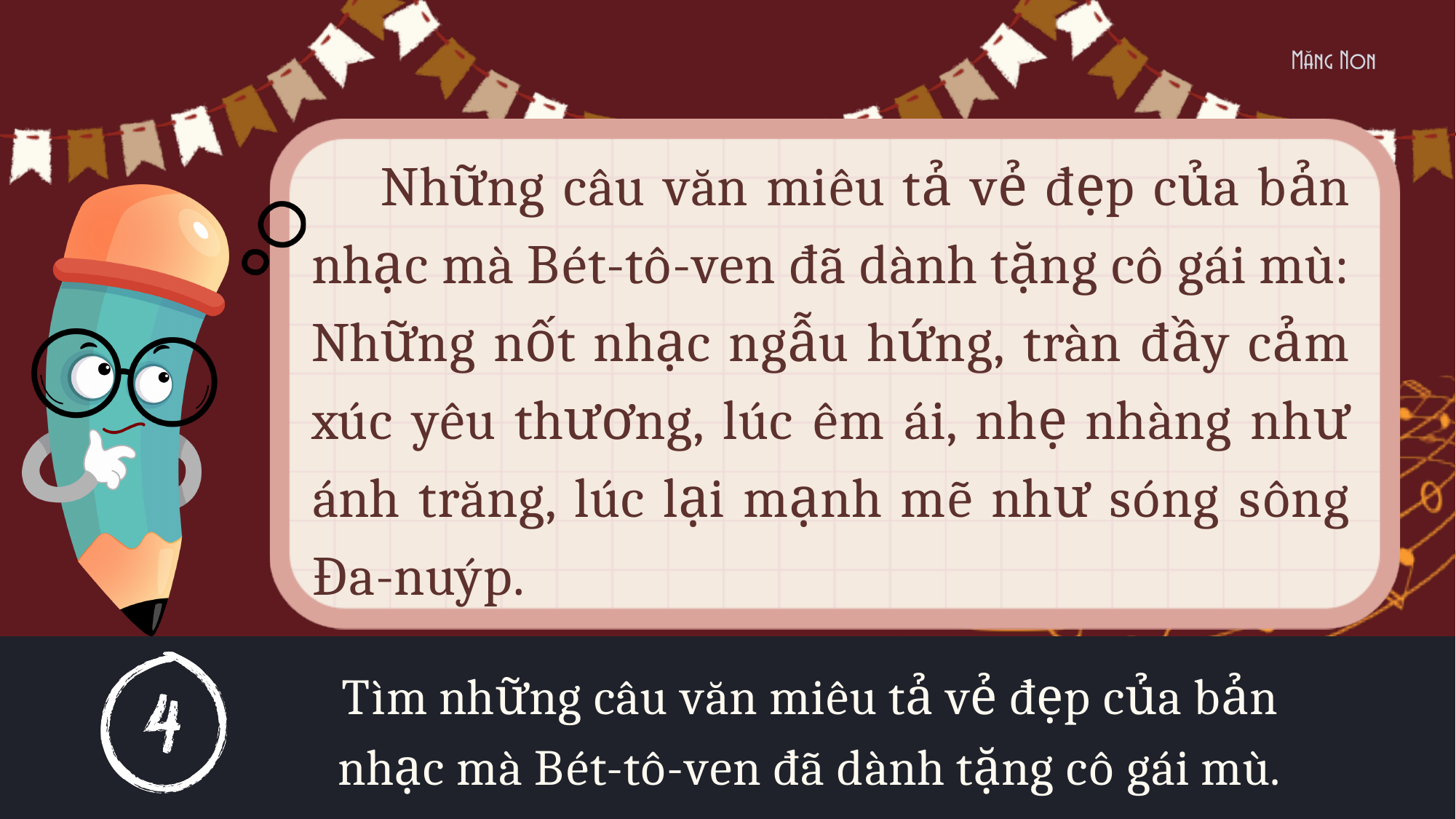

Những câu văn miêu tả vẻ đẹp của bản nhạc mà Bét-tô-ven đã dành tặng cô gái mù: Những nốt nhạc ngẫu hứng, tràn đầy cảm xúc yêu thương, lúc êm ái, nhẹ nhàng như ánh trăng, lúc lại mạnh mẽ như sóng sông Đa-nuýp.

Tìm những câu văn miêu tả vẻ đẹp của bản nhạc mà Bét-tô-ven đã dành tặng cô gái mù.